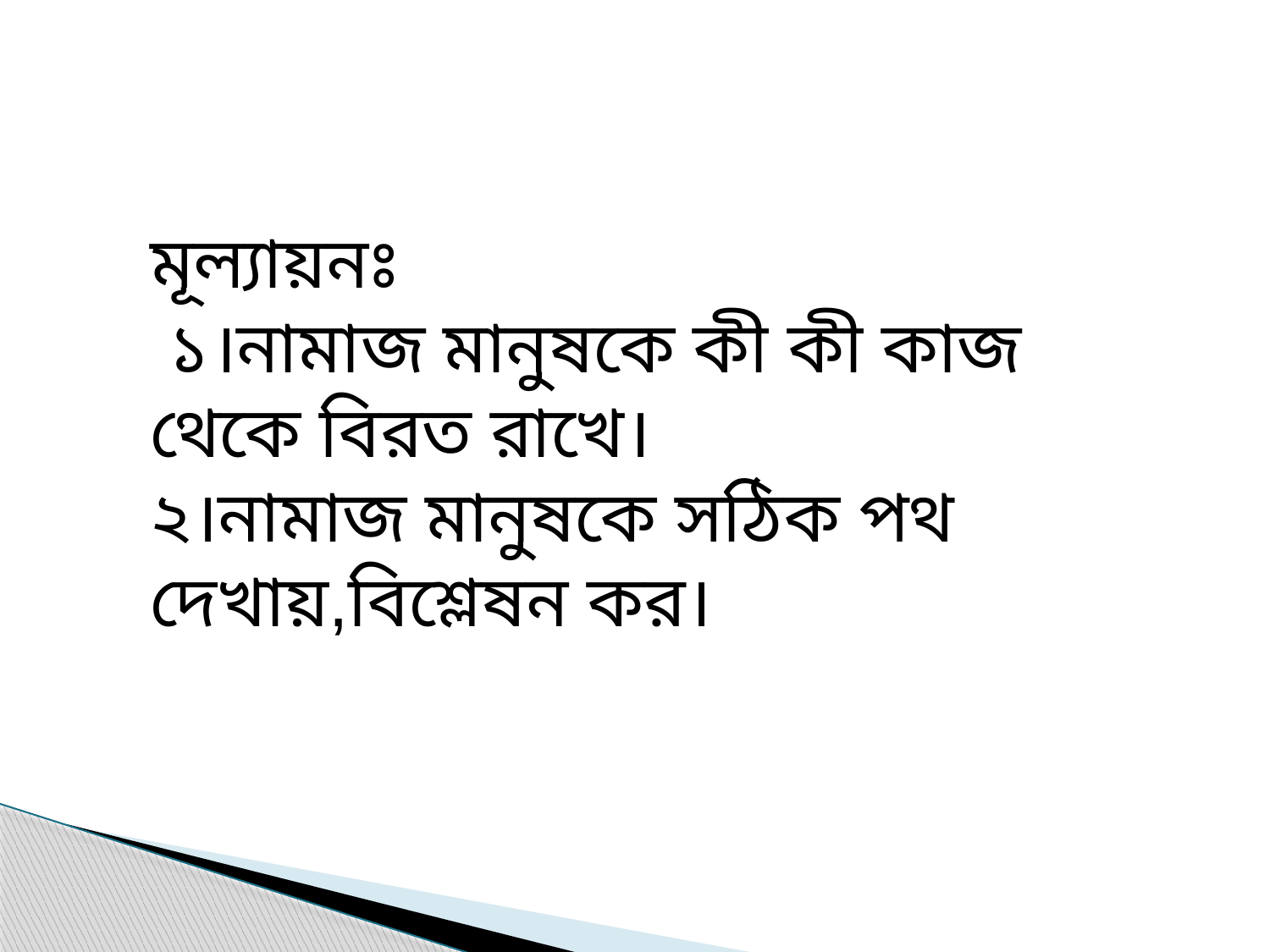

মূল্যায়নঃ
 ১।নামাজ মানুষকে কী কী কাজ থেকে বিরত রাখে।
২।নামাজ মানুষকে সঠিক পথ দেখায়,বিশ্লেষন কর।